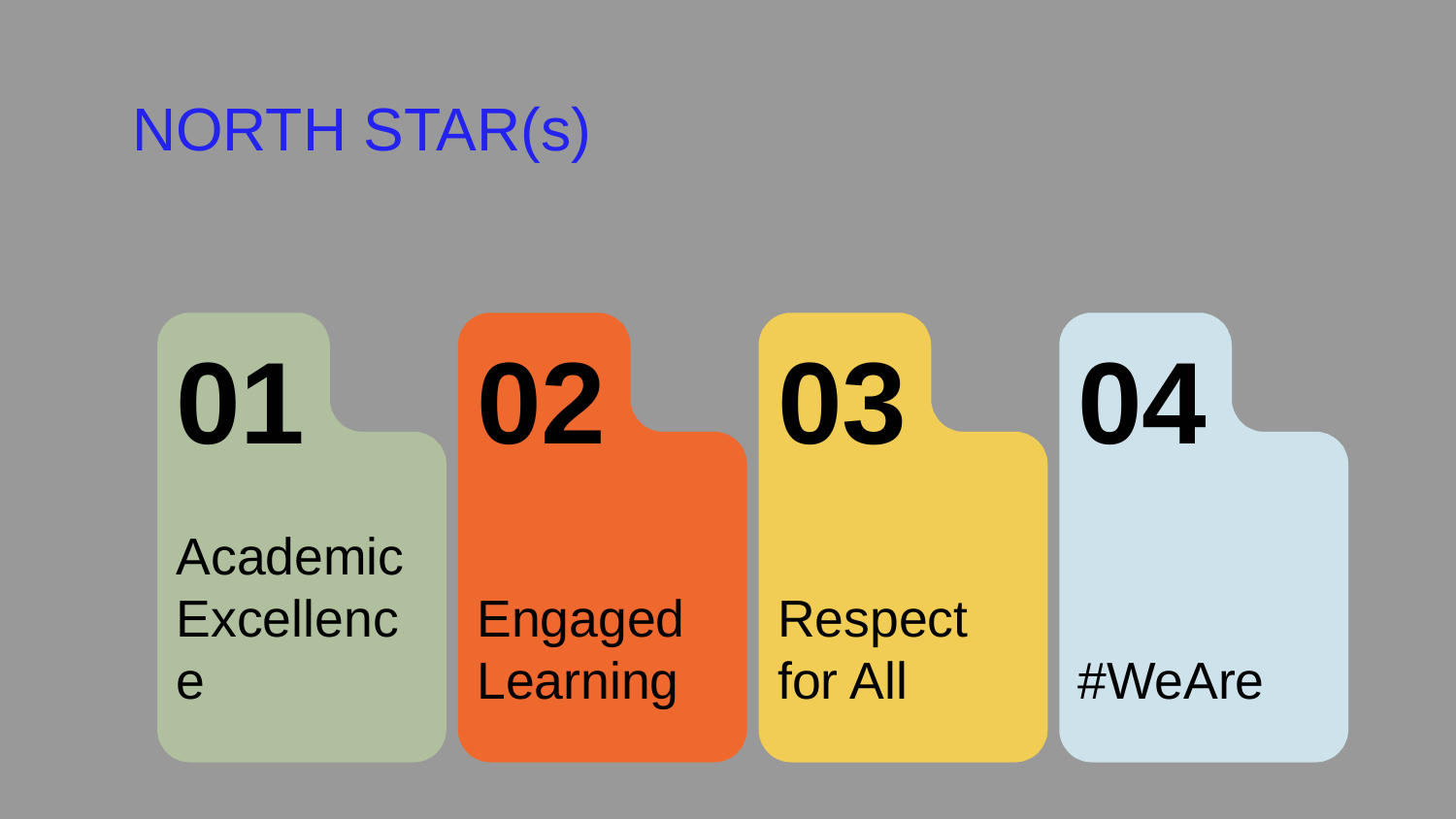

NORTH STAR(s)

01
02
03
04
Engaged Learning
Respect for All
#WeAre
Academic Excellence